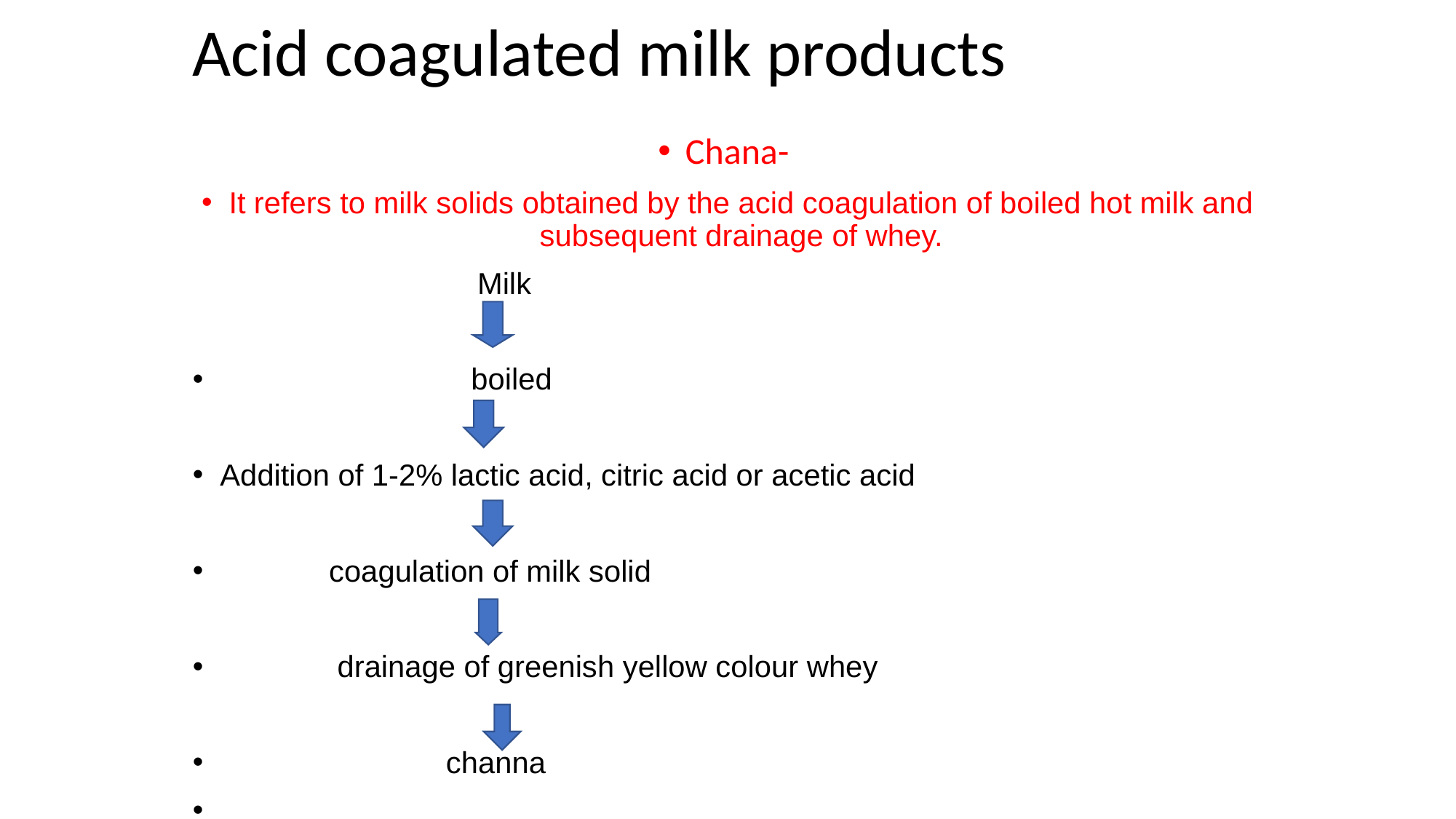

# Acid coagulated milk products
Chana-
It refers to milk solids obtained by the acid coagulation of boiled hot milk and subsequent drainage of whey.
                                  Milk

                              boiled

Addition of 1-2% lactic acid, citric acid or acetic acid

             coagulation of milk solid

              drainage of greenish yellow colour whey

                           channa